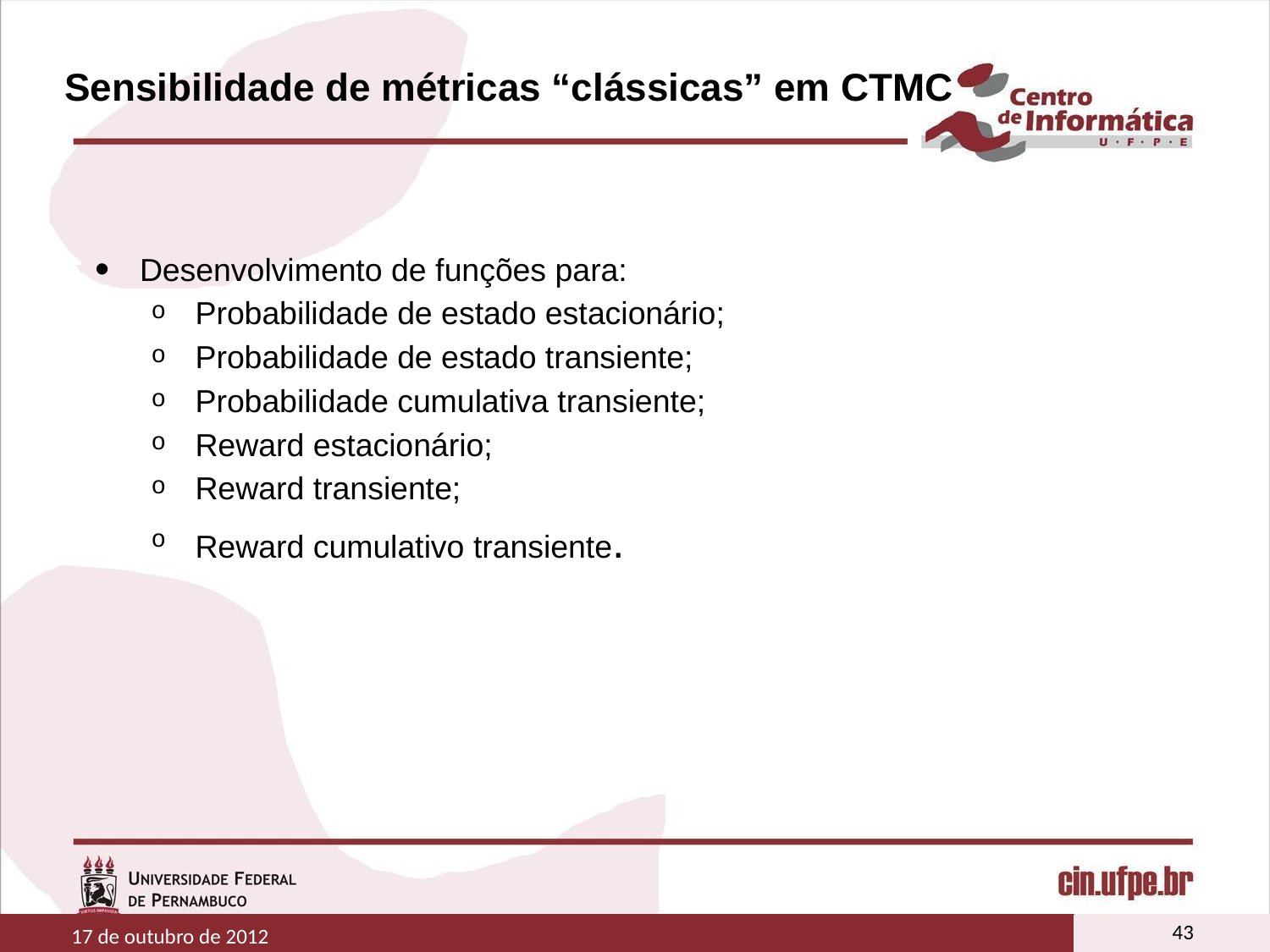

# Sensibilidade de métricas “clássicas” em CTMC

Desenvolvimento de funções para:
Probabilidade de estado estacionário;
Probabilidade de estado transiente;
Probabilidade cumulativa transiente;
Reward estacionário;
Reward transiente;
Reward cumulativo transiente.
43
17 de outubro de 2012